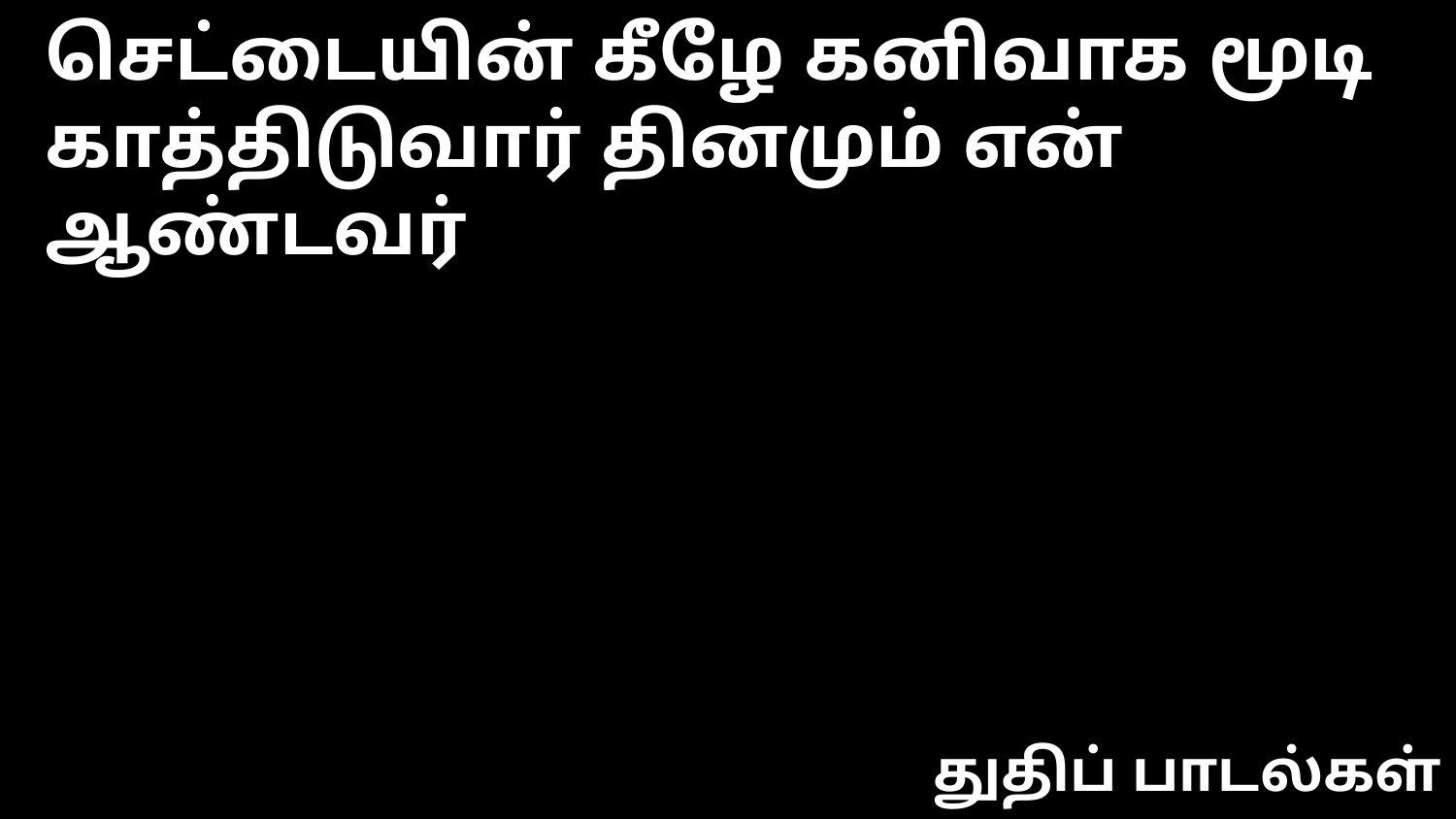

செட்டையின் கீழே கனிவாக மூடி
காத்திடுவார் தினமும் என் ஆண்டவர்

துதிப் பாடல்கள்